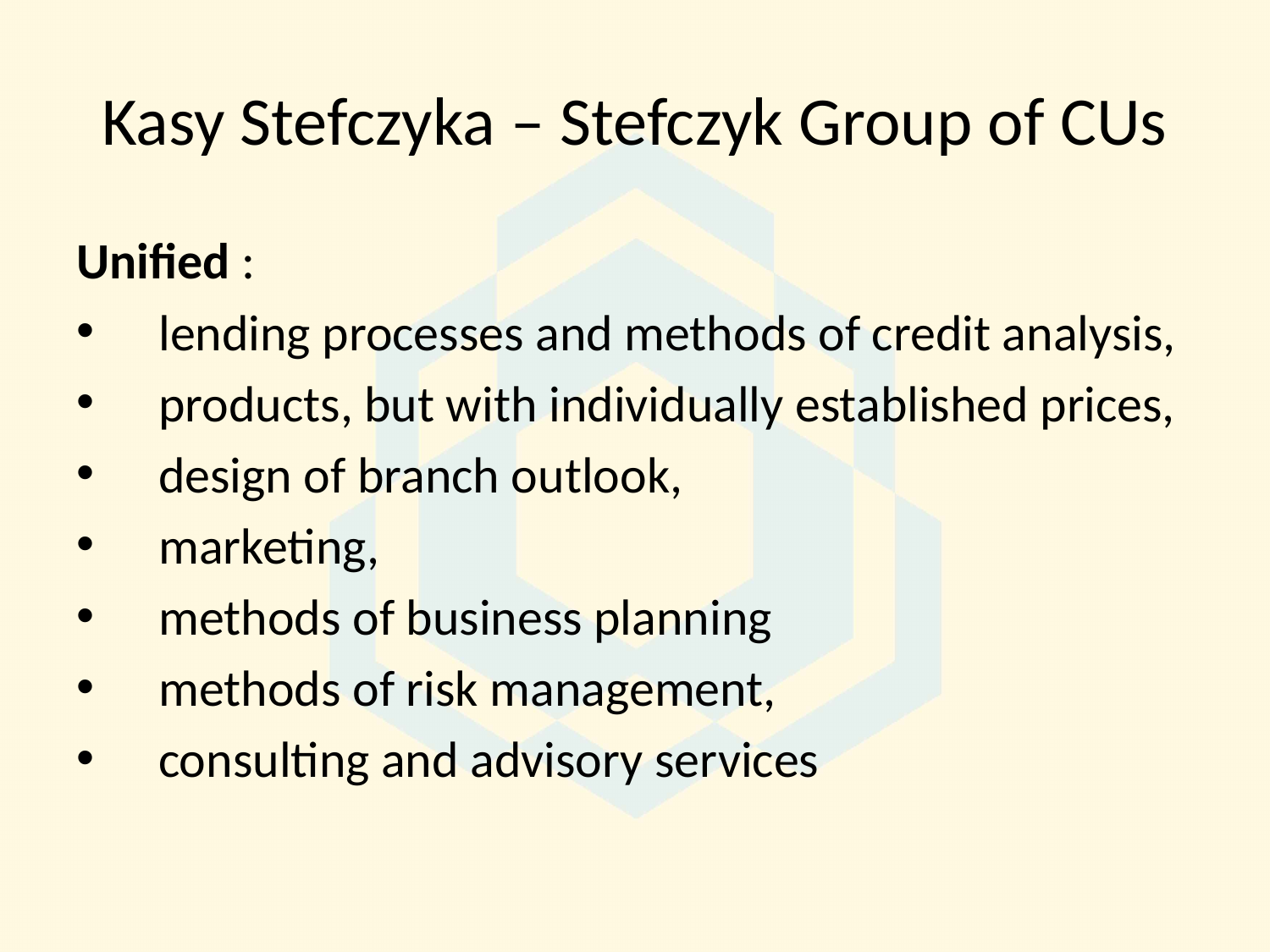

# Kasy Stefczyka – Stefczyk Group of CUs
Unified :
lending processes and methods of credit analysis,
products, but with individually established prices,
design of branch outlook,
marketing,
methods of business planning
methods of risk management,
consulting and advisory services